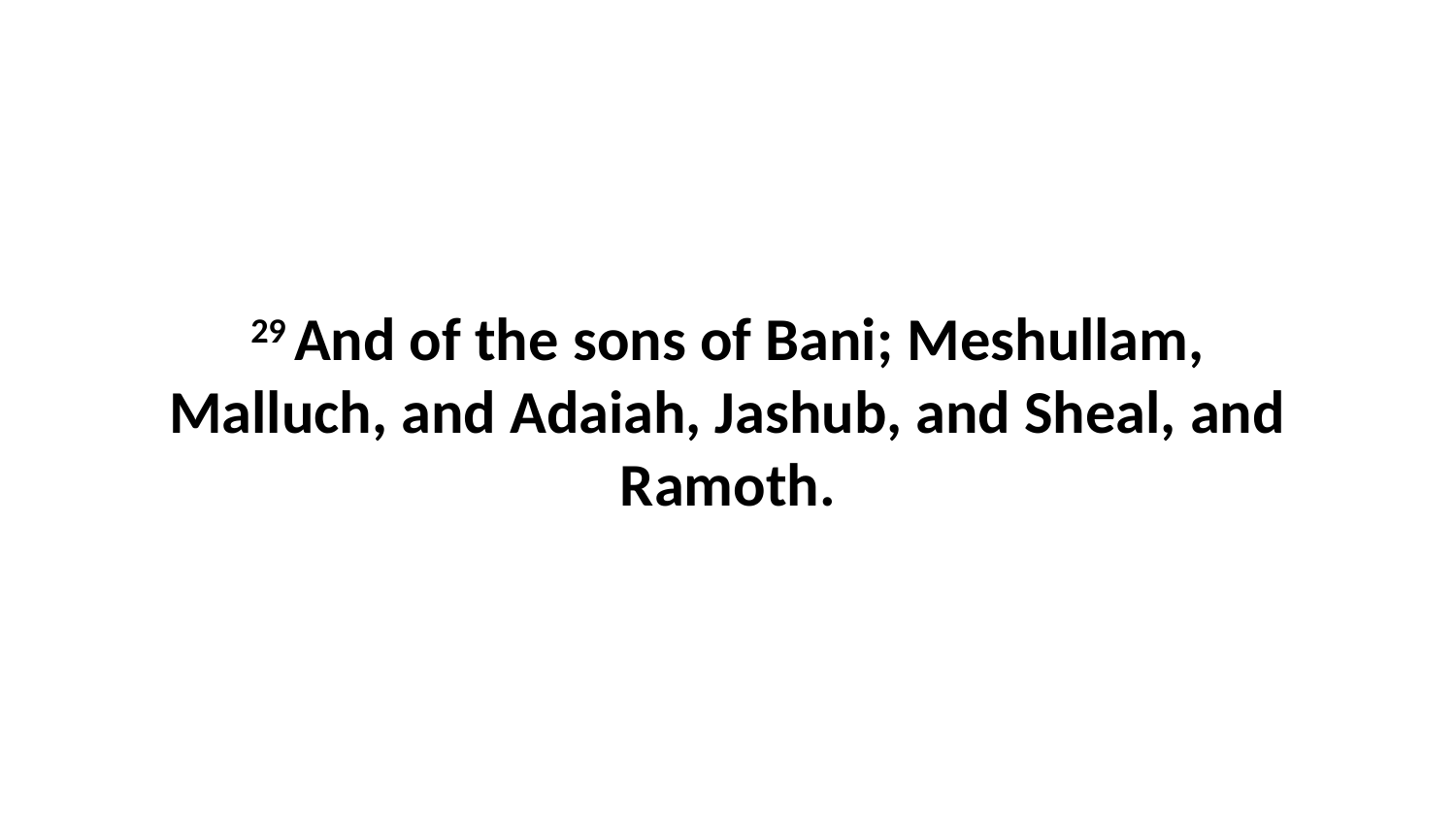

29 And of the sons of Bani; Meshullam, Malluch, and Adaiah, Jashub, and Sheal, and Ramoth.